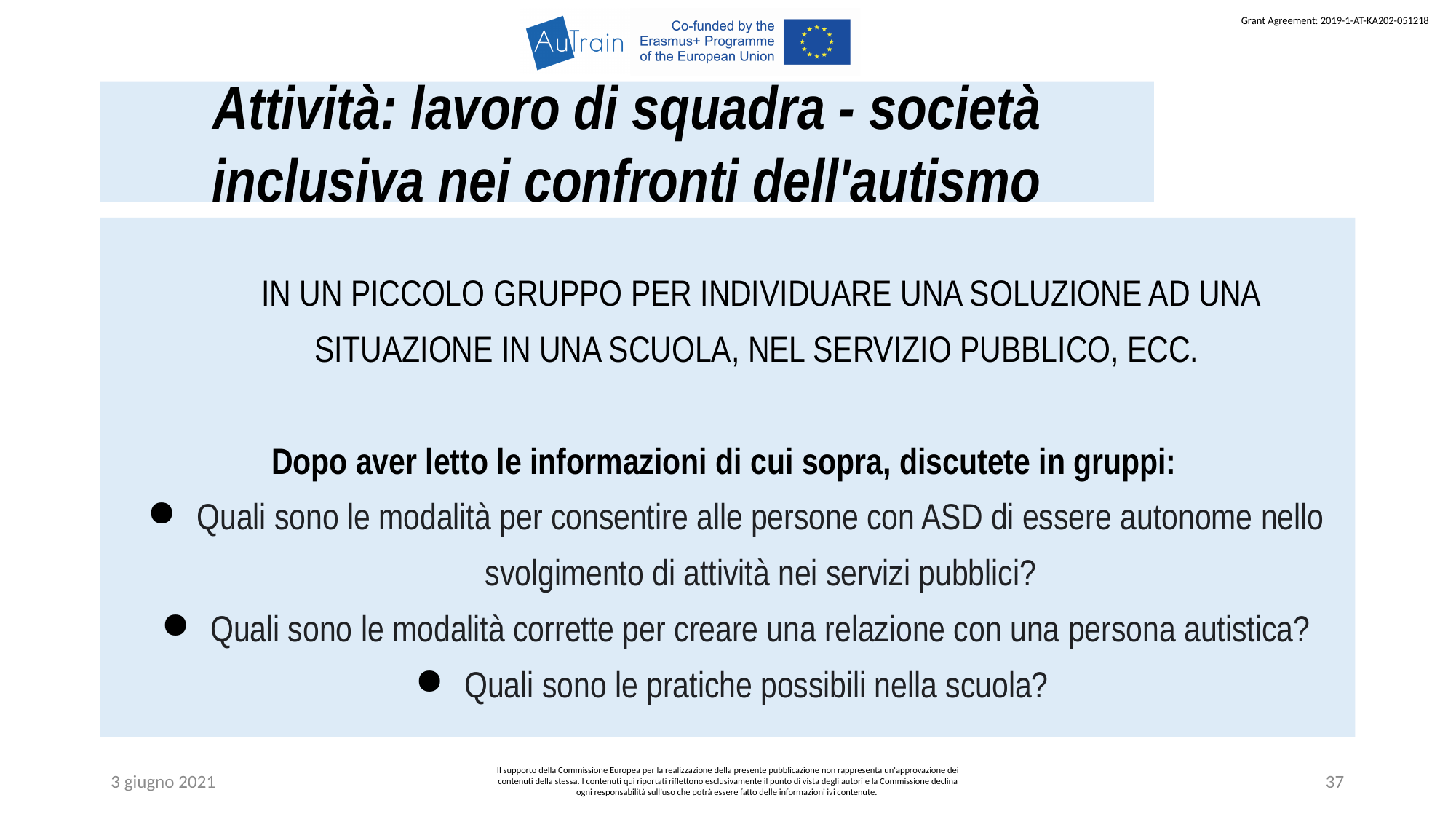

Attività: lavoro di squadra - società inclusiva nei confronti dell'autismo

IN UN PICCOLO GRUPPO PER INDIVIDUARE UNA SOLUZIONE AD UNA SITUAZIONE IN UNA SCUOLA, NEL SERVIZIO PUBBLICO, ECC.

Dopo aver letto le informazioni di cui sopra, discutete in gruppi:
Quali sono le modalità per consentire alle persone con ASD di essere autonome nello svolgimento di attività nei servizi pubblici?
Quali sono le modalità corrette per creare una relazione con una persona autistica?
Quali sono le pratiche possibili nella scuola?

3 giugno 2021
Il supporto della Commissione Europea per la realizzazione della presente pubblicazione non rappresenta un'approvazione dei contenuti della stessa. I contenuti qui riportati riflettono esclusivamente il punto di vista degli autori e la Commissione declina ogni responsabilità sull’uso che potrà essere fatto delle informazioni ivi contenute.
37